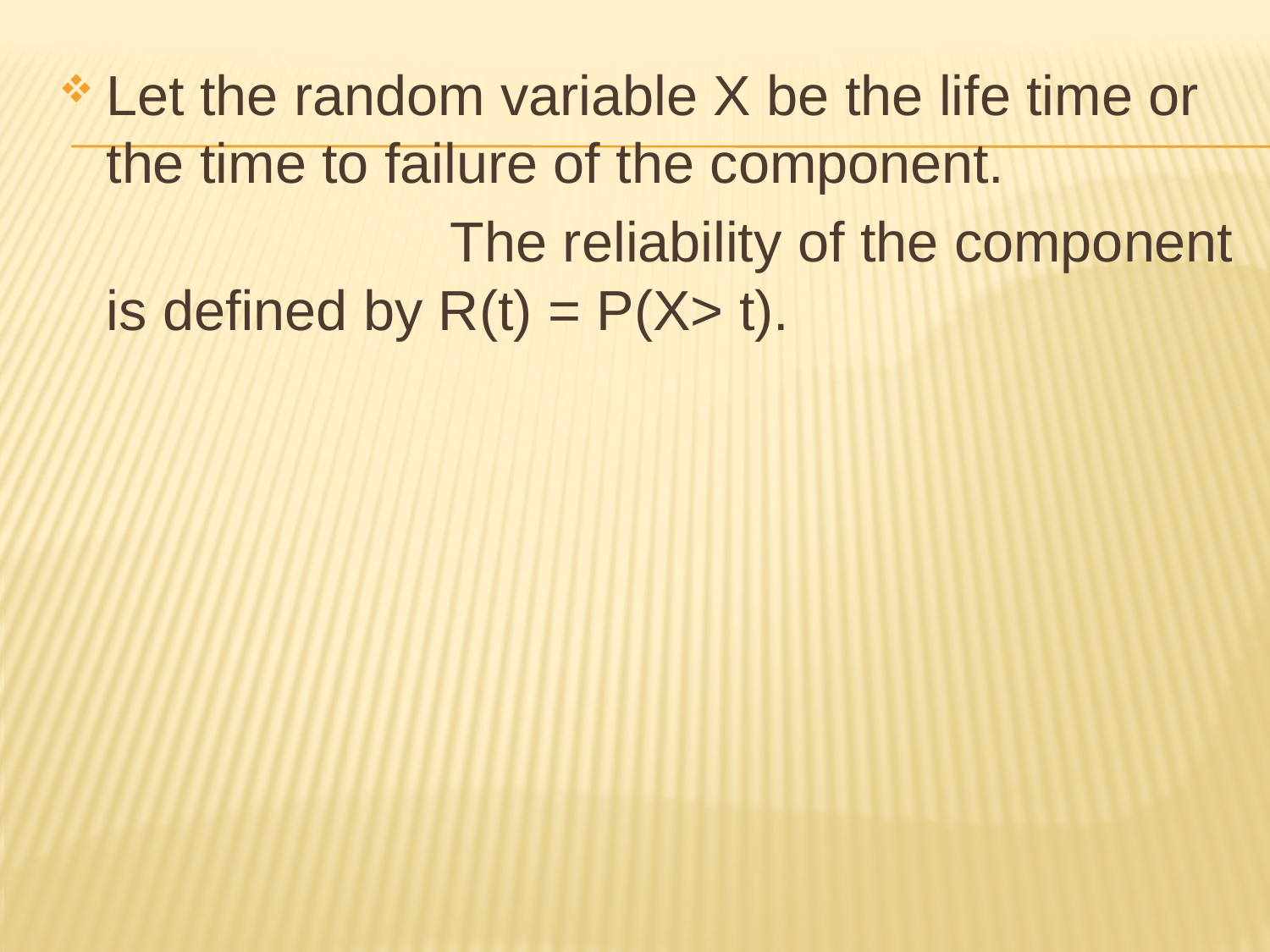

Let the random variable X be the life time or the time to failure of the component.
                         The reliability of the component is deﬁned by R(t) = P(X> t).